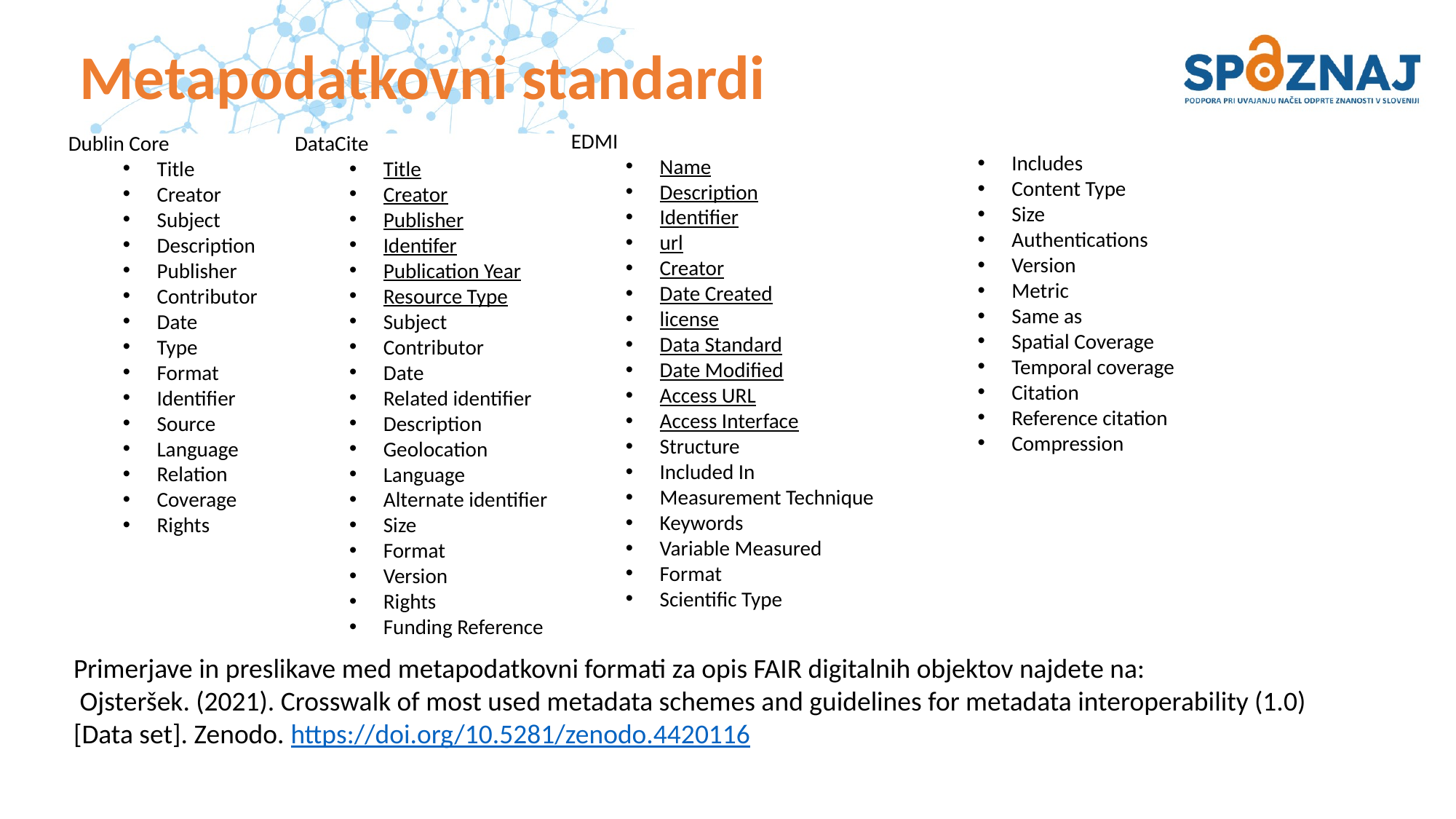

# Metapodatkovni standardi
EDMI
Name
Description
Identifier
url
Creator
Date Created
license
Data Standard
Date Modified
Access URL
Access Interface
Structure
Included In
Measurement Technique
Keywords
Variable Measured
Format
Scientific Type
Dublin Core
Title
Creator
Subject
Description
Publisher
Contributor
Date
Type
Format
Identifier
Source
Language
Relation
Coverage
Rights
DataCite
Title
Creator
Publisher
Identifer
Publication Year
Resource Type
Subject
Contributor
Date
Related identifier
Description
Geolocation
Language
Alternate identifier
Size
Format
Version
Rights
Funding Reference

Includes
Content Type
Size
Authentications
Version
Metric
Same as
Spatial Coverage
Temporal coverage
Citation
Reference citation
Compression

Primerjave in preslikave med metapodatkovni formati za opis FAIR digitalnih objektov najdete na:
 Ojsteršek. (2021). Crosswalk of most used metadata schemes and guidelines for metadata interoperability (1.0) [Data set]. Zenodo. https://doi.org/10.5281/zenodo.4420116